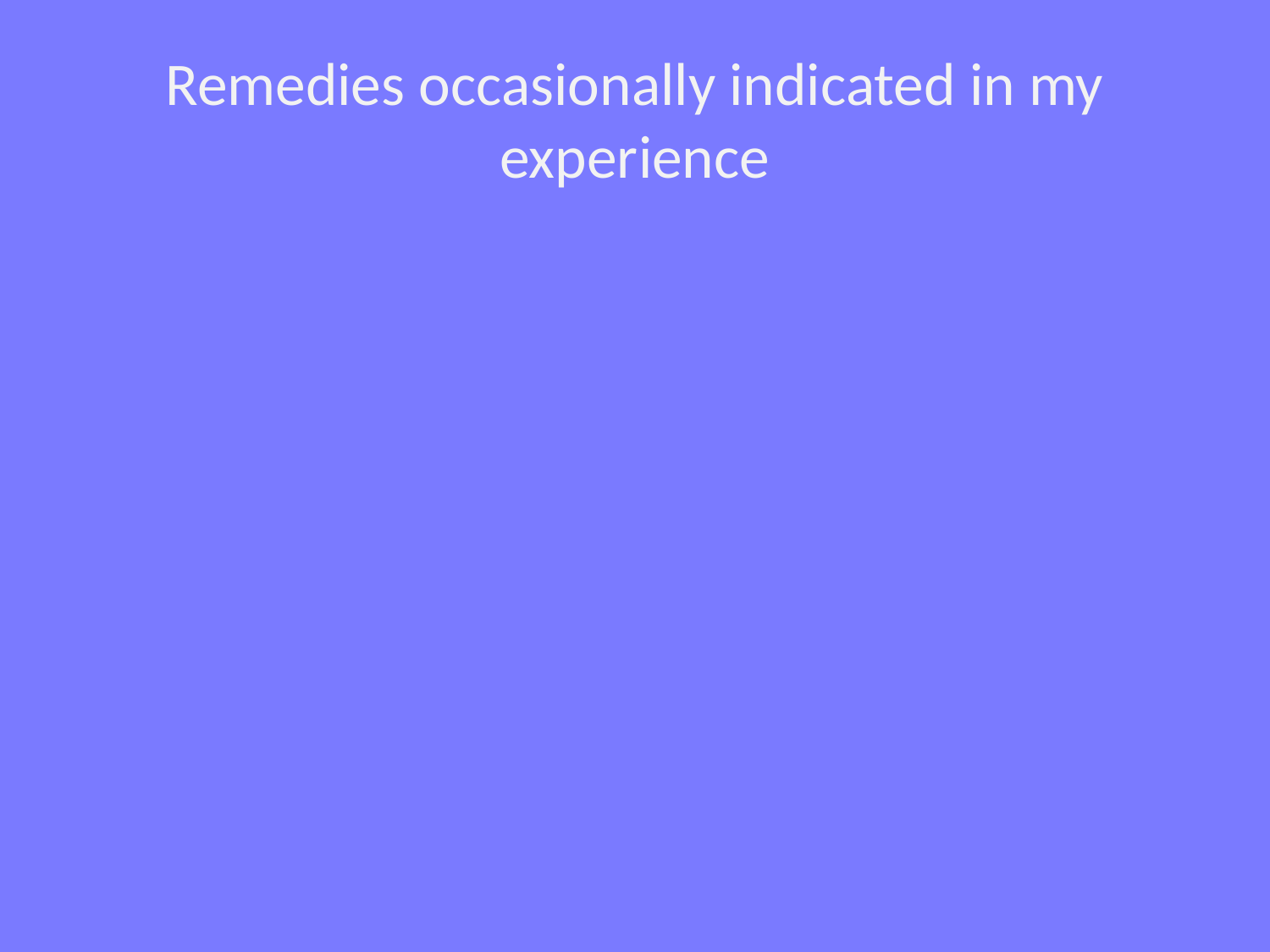

# Remedies occasionally indicated in my experience